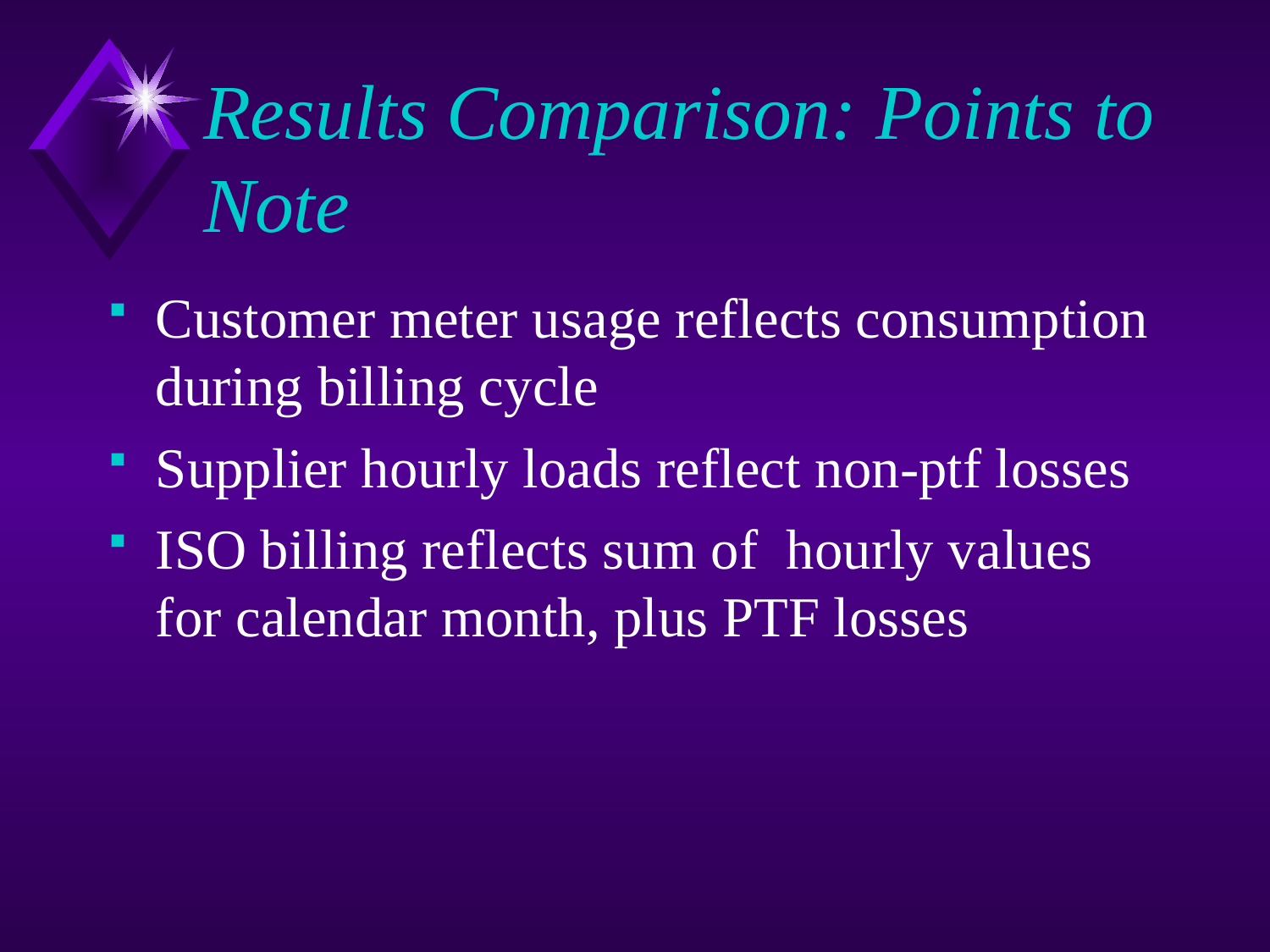

# Results Comparison: Points to Note
Customer meter usage reflects consumption during billing cycle
Supplier hourly loads reflect non-ptf losses
ISO billing reflects sum of  hourly values for calendar month, plus PTF losses